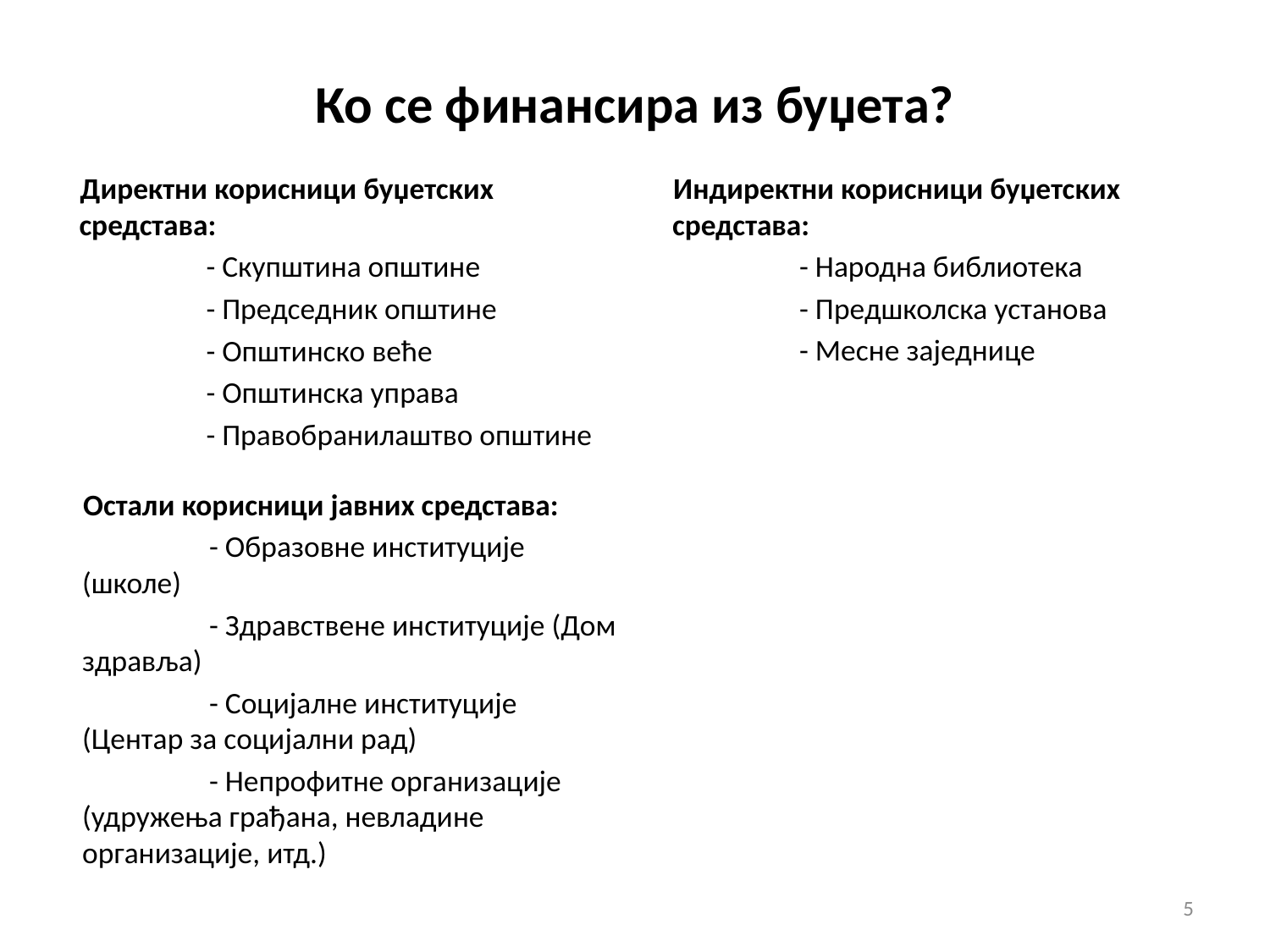

# Ко се финансира из буџета?
Индиректни корисници буџетских средстава:
	- Народна библиотека
	- Предшколска установа
	- Месне заједнице

Директни корисници буџетских средстава:
	- Скупштина општине
	- Председник општине
	- Општинско веће
	- Општинска управа
	- Правобранилаштво општине
Остали корисници јавних средстава:
	- Образовне институције (школе)
	- Здравствене институције (Дом здравља)
	- Социјалне институције (Центар за социјални рад)
	- Непрофитне организације (удружења грађана, невладине организације, итд.)

5